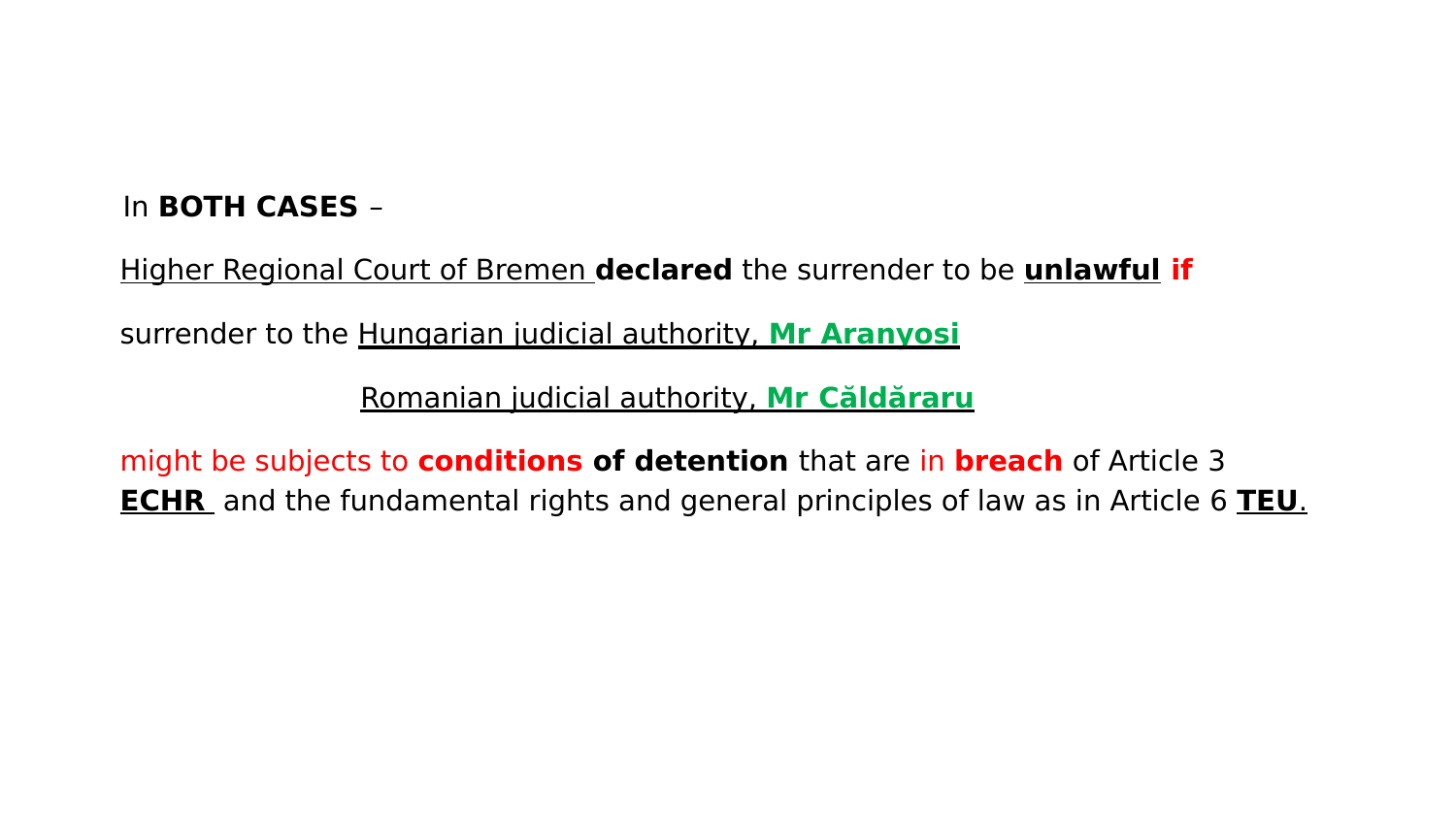

In BOTH CASES –
Higher Regional Court of Bremen declared the surrender to be unlawful if
surrender to the Hungarian judicial authority, Mr Aranyosi
Romanian judicial authority, Mr Căldăraru
might be subjects to conditions of detention that are in breach of Article 3 ECHR  and the fundamental rights and general principles of law as in Article 6 TEU.